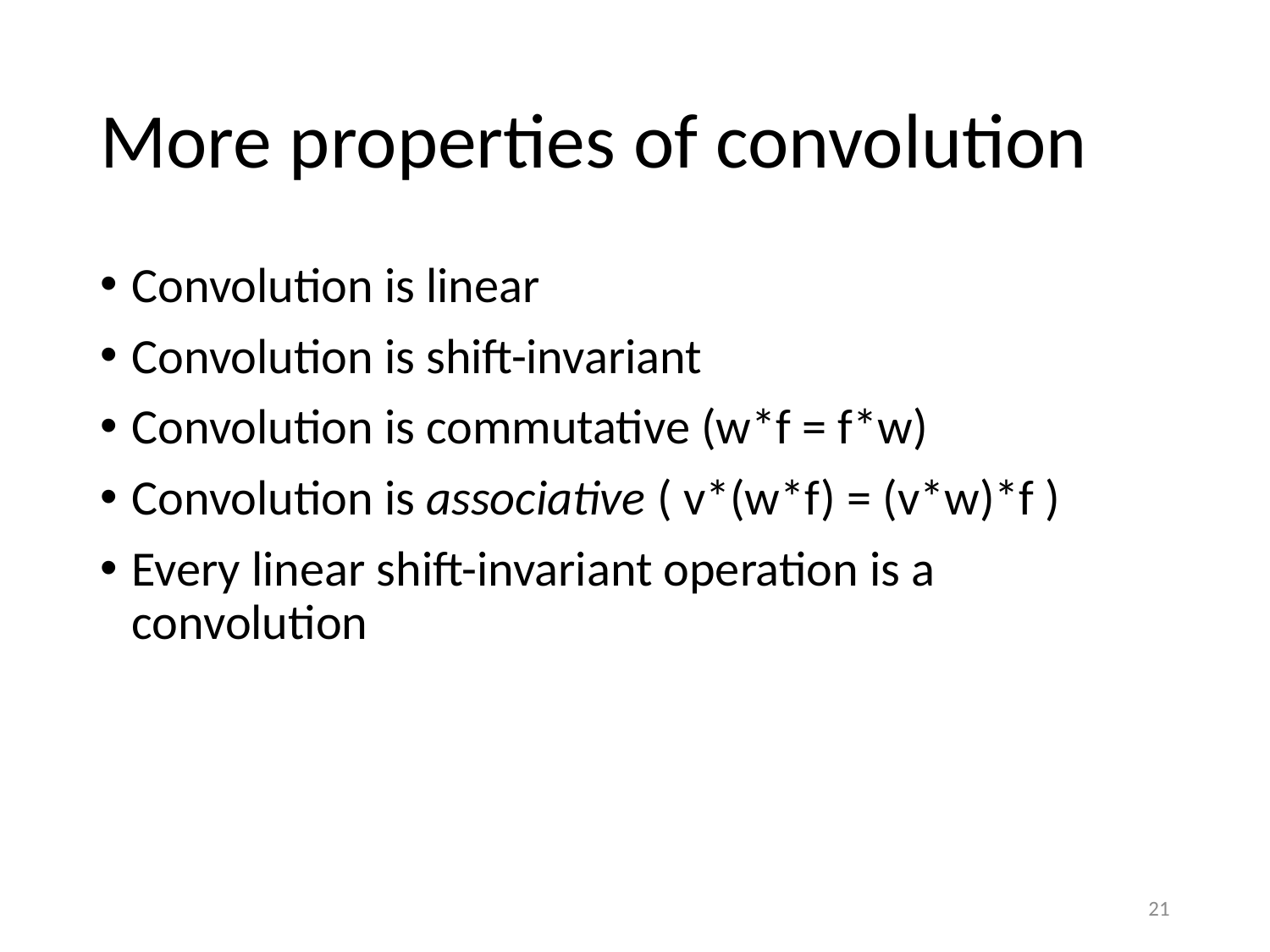

# More properties of convolution
Convolution is linear
Convolution is shift-invariant
Convolution is commutative (w*f = f*w)
Convolution is associative ( v*(w*f) = (v*w)*f )
Every linear shift-invariant operation is a convolution
21